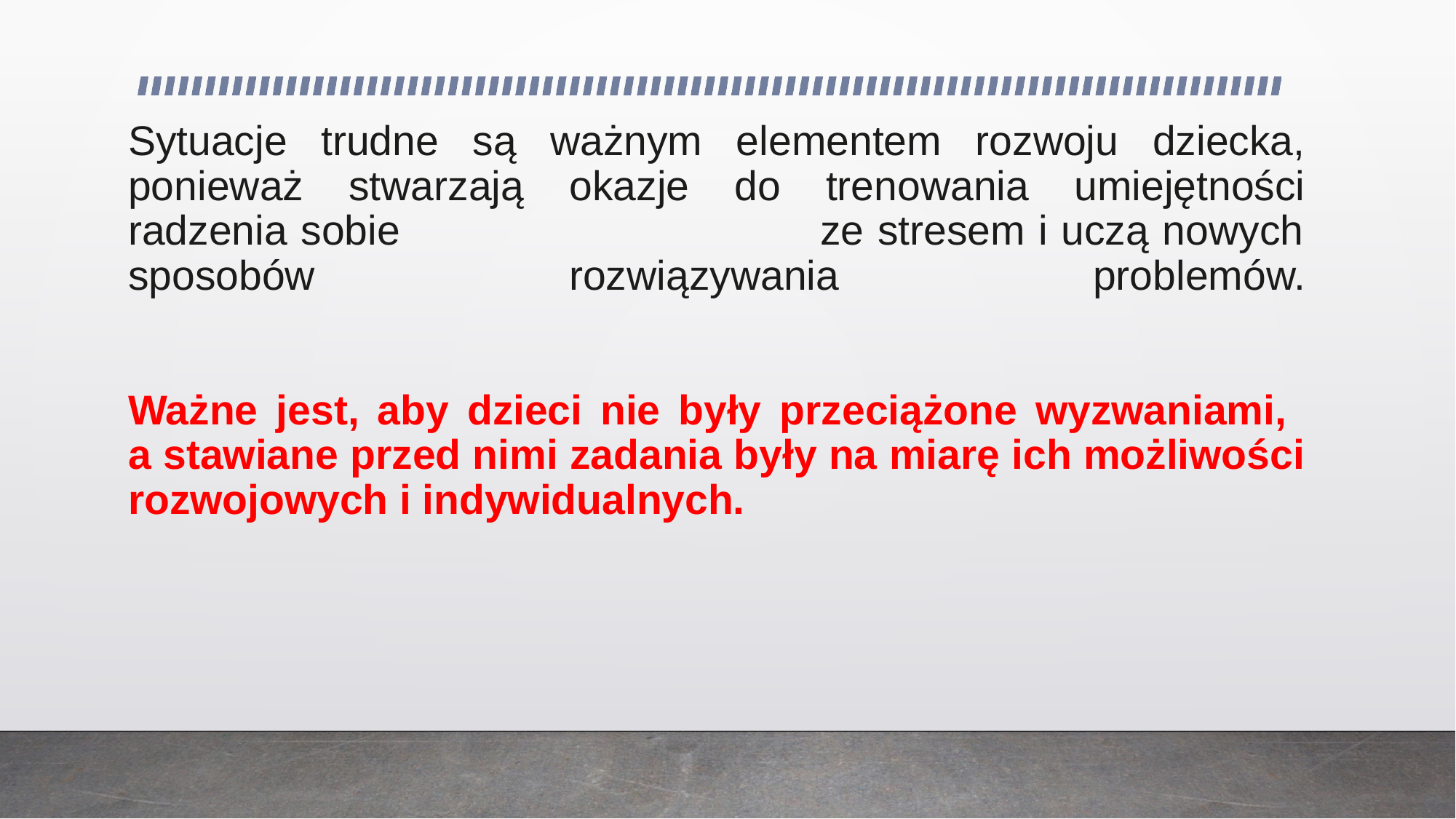

# Sytuacje trudne są ważnym elementem rozwoju dziecka, ponieważ stwarzają okazje do trenowania umiejętności radzenia sobie                               ze stresem i uczą nowych sposobów rozwiązywania problemów. Ważne jest, aby dzieci nie były przeciążone wyzwaniami, a stawiane przed nimi zadania były na miarę ich możliwości rozwojowych i indywidualnych.